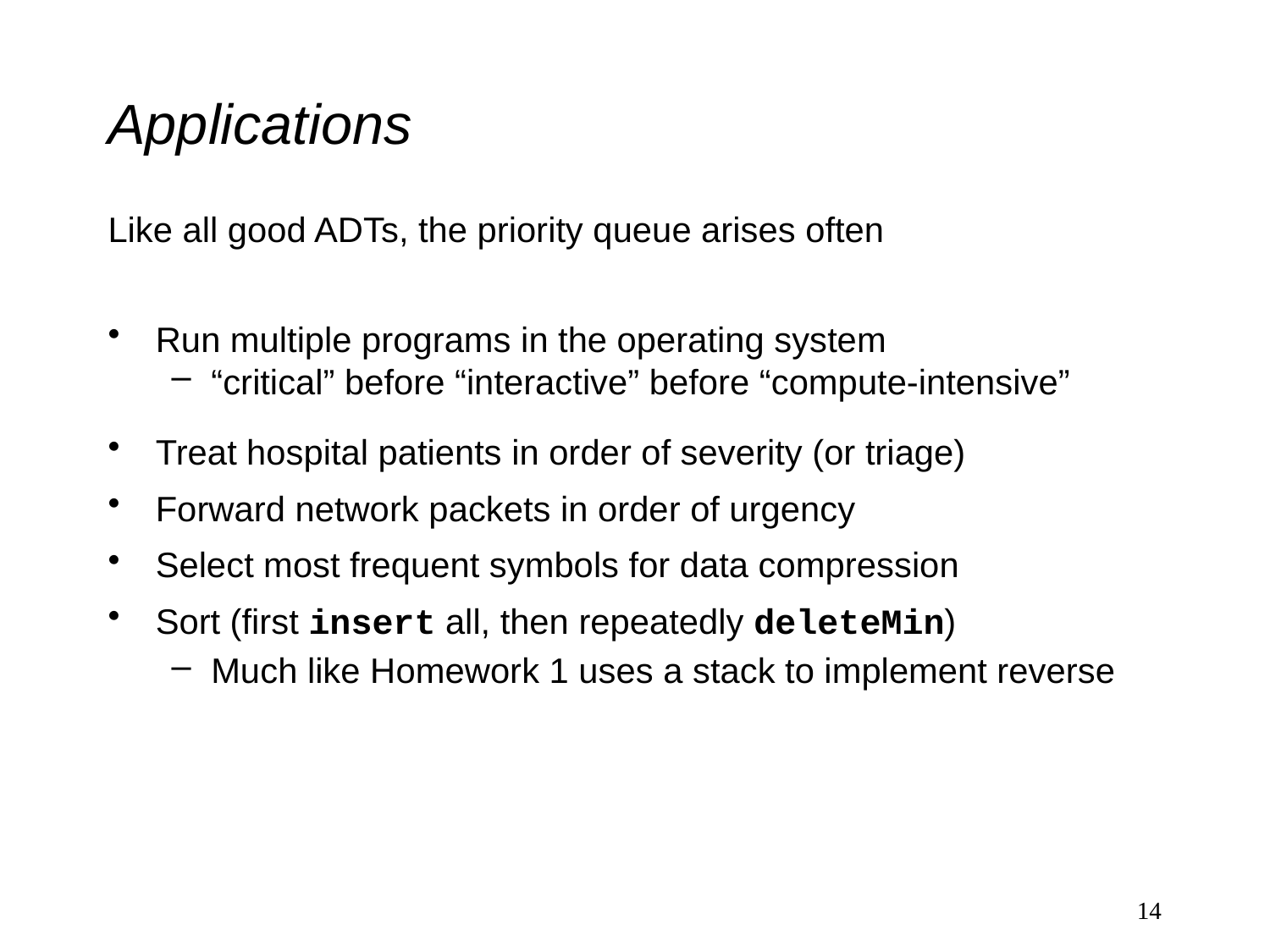

# Applications
Like all good ADTs, the priority queue arises often

Run multiple programs in the operating system
“critical” before “interactive” before “compute-intensive”
Treat hospital patients in order of severity (or triage)
Forward network packets in order of urgency
Select most frequent symbols for data compression
Sort (first insert all, then repeatedly deleteMin)
Much like Homework 1 uses a stack to implement reverse

14